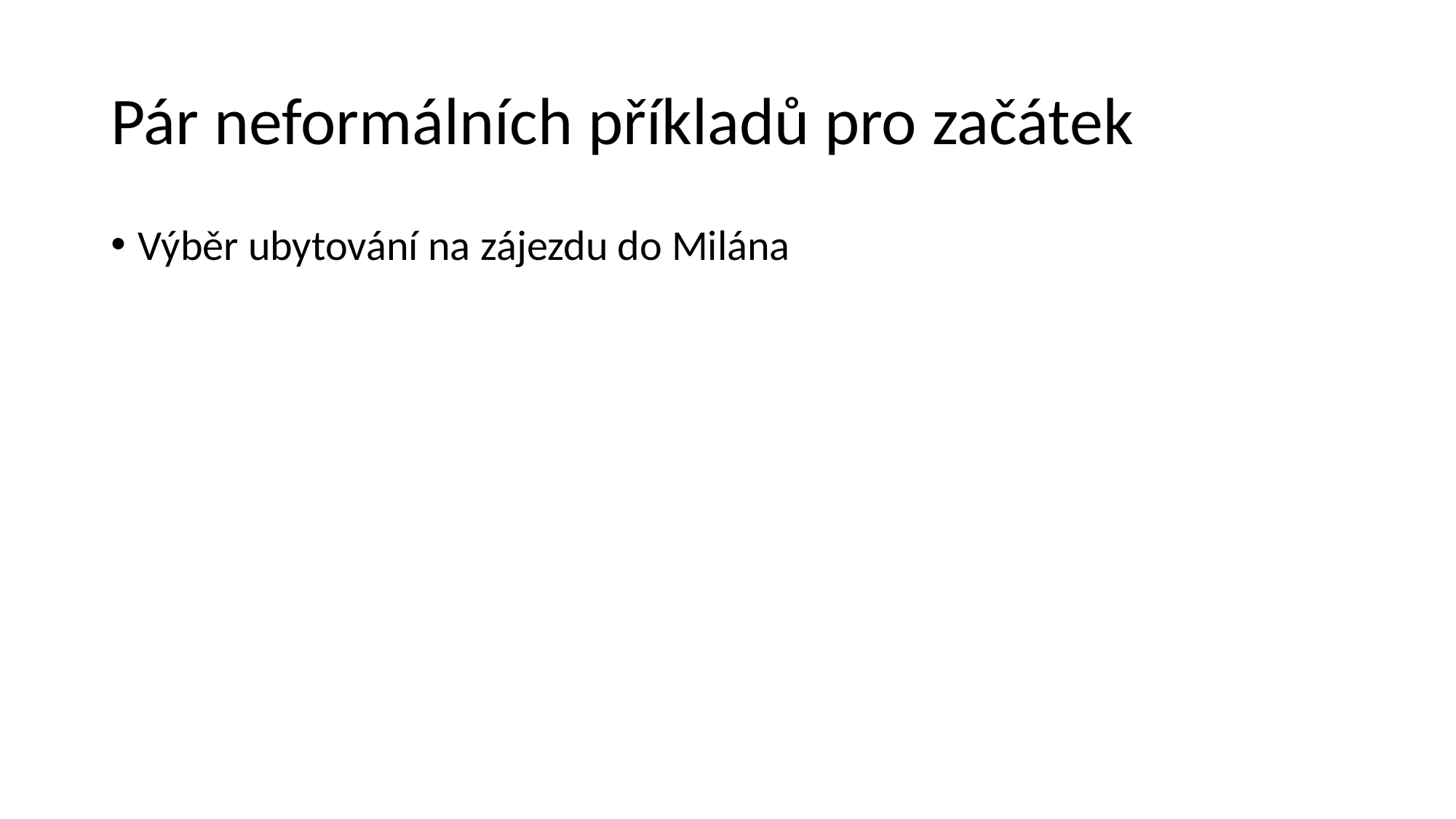

# Pár neformálních příkladů pro začátek
Výběr ubytování na zájezdu do Milána